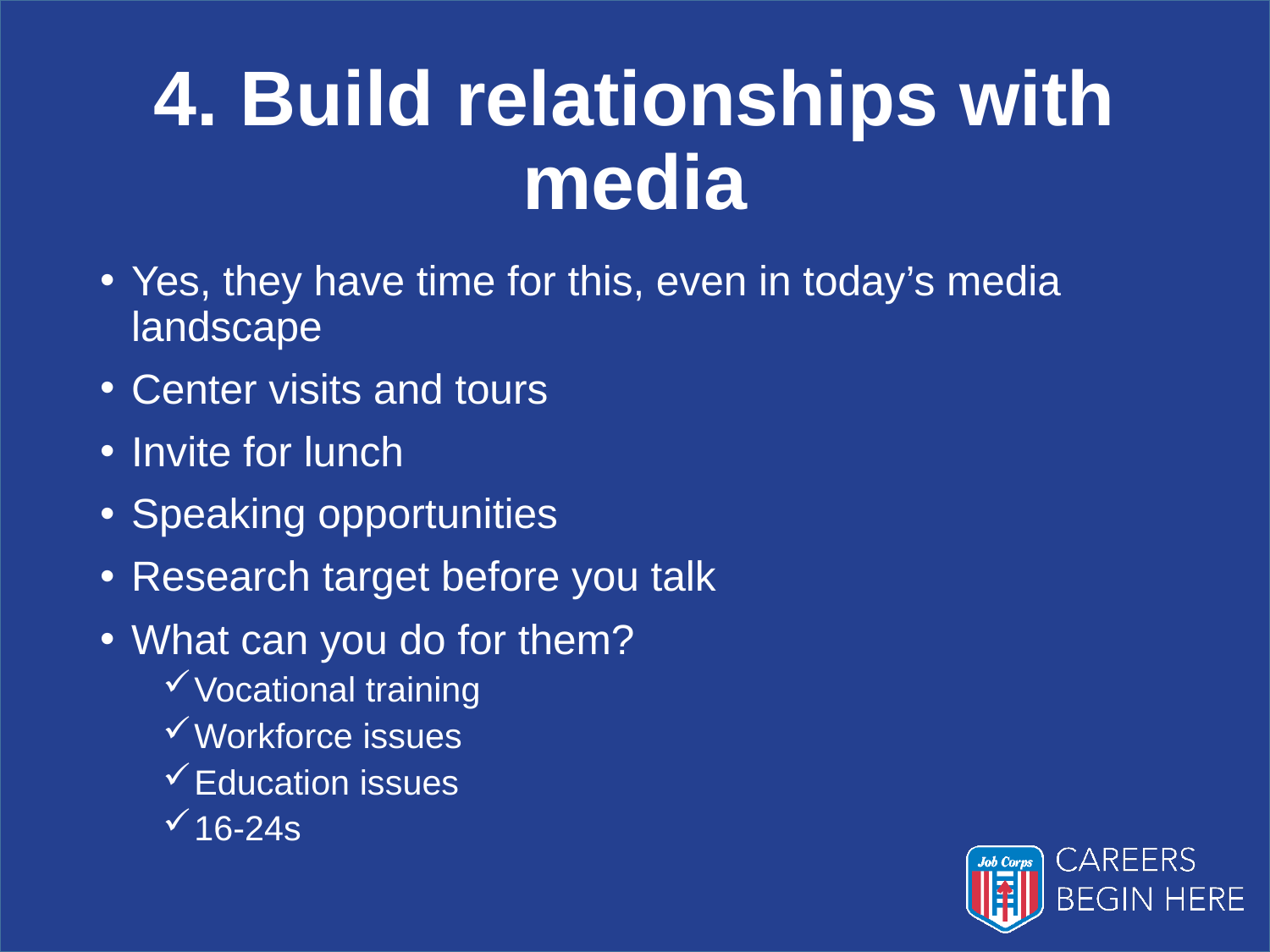

# 4. Build relationships with media
Yes, they have time for this, even in today’s media landscape
Center visits and tours
Invite for lunch
Speaking opportunities
Research target before you talk
What can you do for them?
Vocational training
Workforce issues
Education issues
16-24s